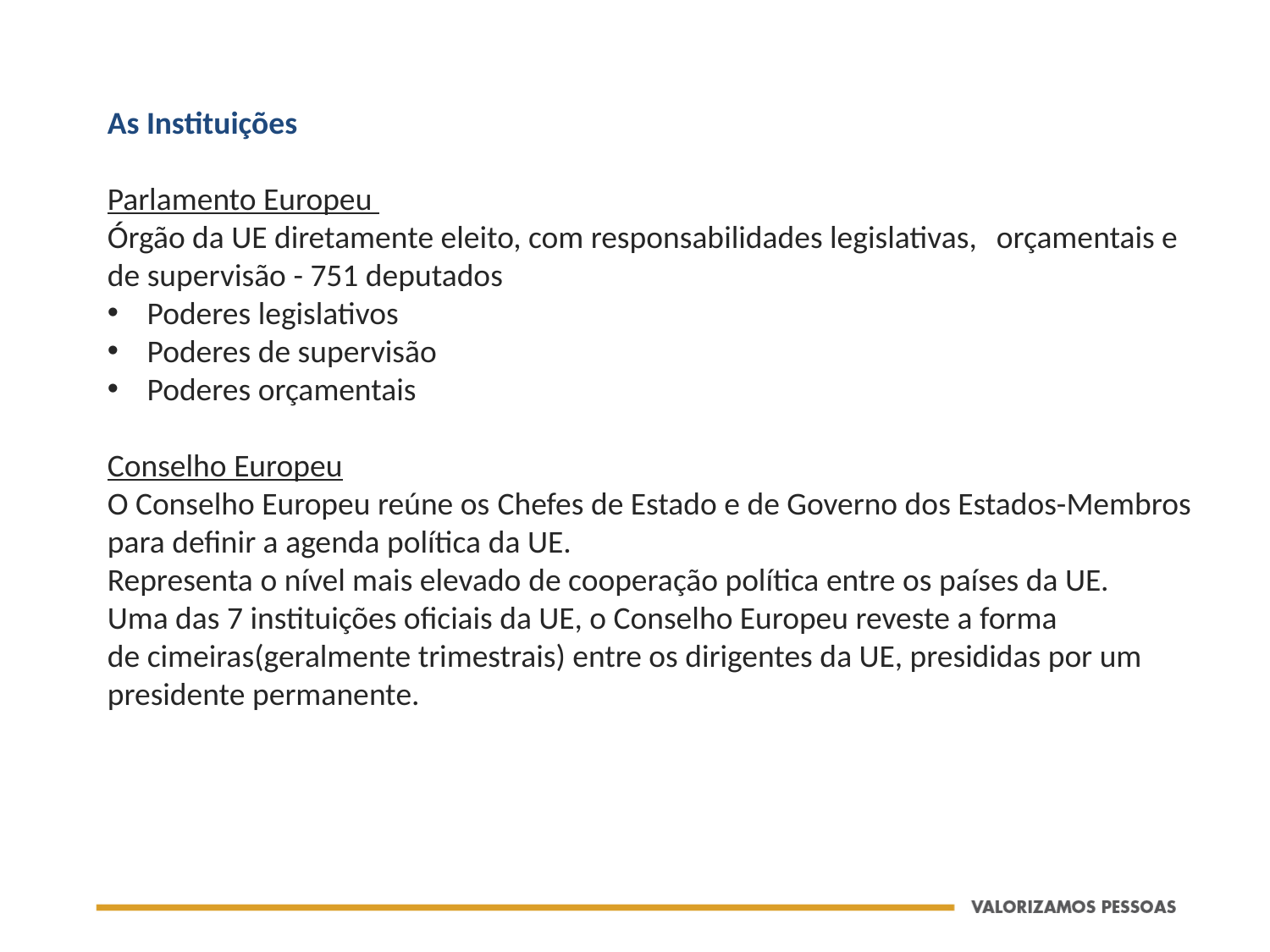

As Instituições

Parlamento Europeu
Órgão da UE diretamente eleito, com responsabilidades legislativas, 	orçamentais e de supervisão - 751 deputados
Poderes legislativos
Poderes de supervisão
Poderes orçamentais

Conselho Europeu
O Conselho Europeu reúne os Chefes de Estado e de Governo dos Estados-Membros para definir a agenda política da UE.
Representa o nível mais elevado de cooperação política entre os países da UE.
Uma das 7 instituições oficiais da UE, o Conselho Europeu reveste a forma de cimeiras(geralmente trimestrais) entre os dirigentes da UE, presididas por um presidente permanente.